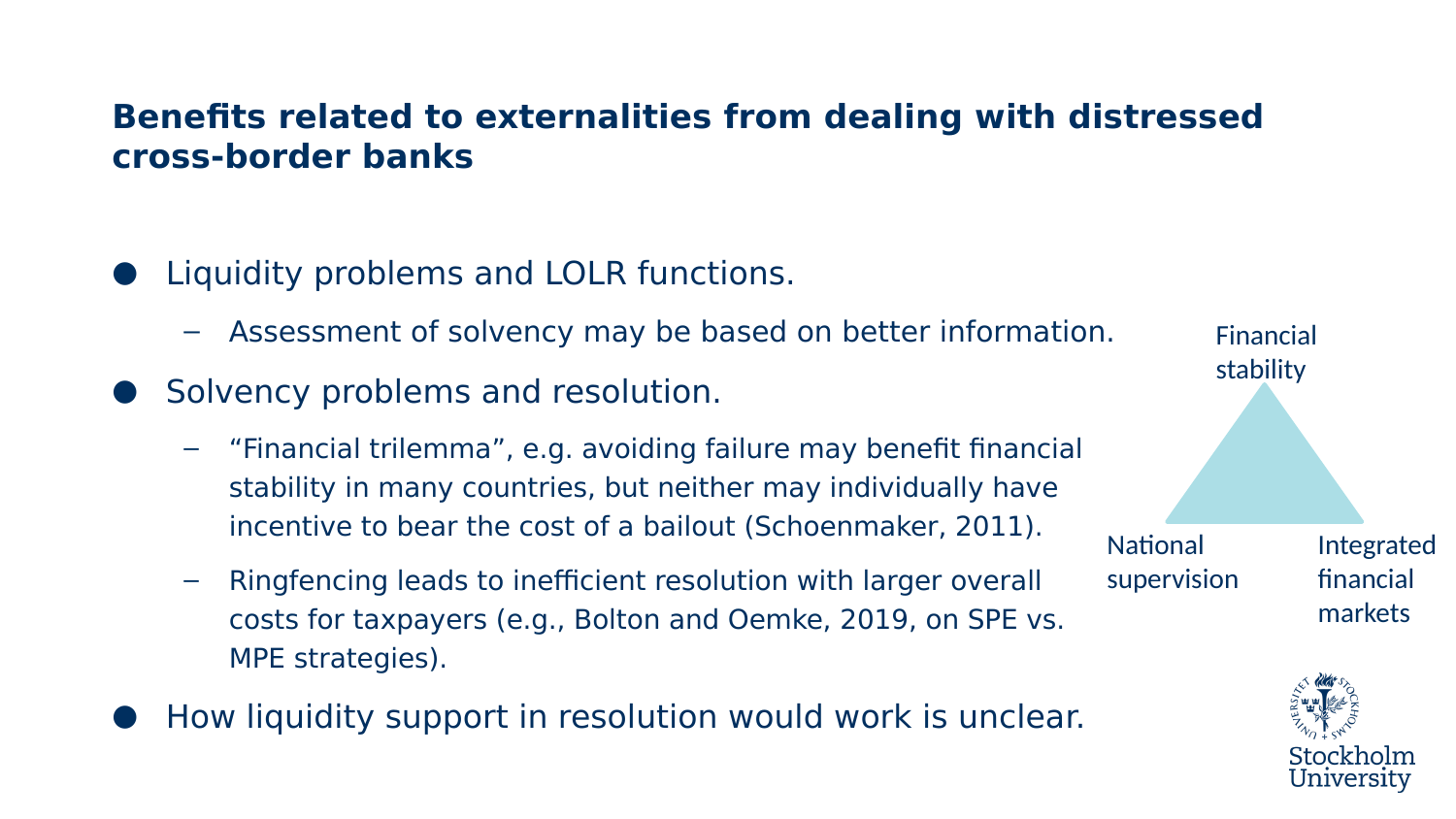

# Benefits related to externalities from dealing with distressed cross-border banks
Liquidity problems and LOLR functions.
Assessment of solvency may be based on better information.
Solvency problems and resolution.
“Financial trilemma”, e.g. avoiding failure may benefit financial stability in many countries, but neither may individually have incentive to bear the cost of a bailout (Schoenmaker, 2011).
Ringfencing leads to inefficient resolution with larger overall costs for taxpayers (e.g., Bolton and Oemke, 2019, on SPE vs. MPE strategies).
How liquidity support in resolution would work is unclear.

Financial stability

National supervision
Integrated financial markets